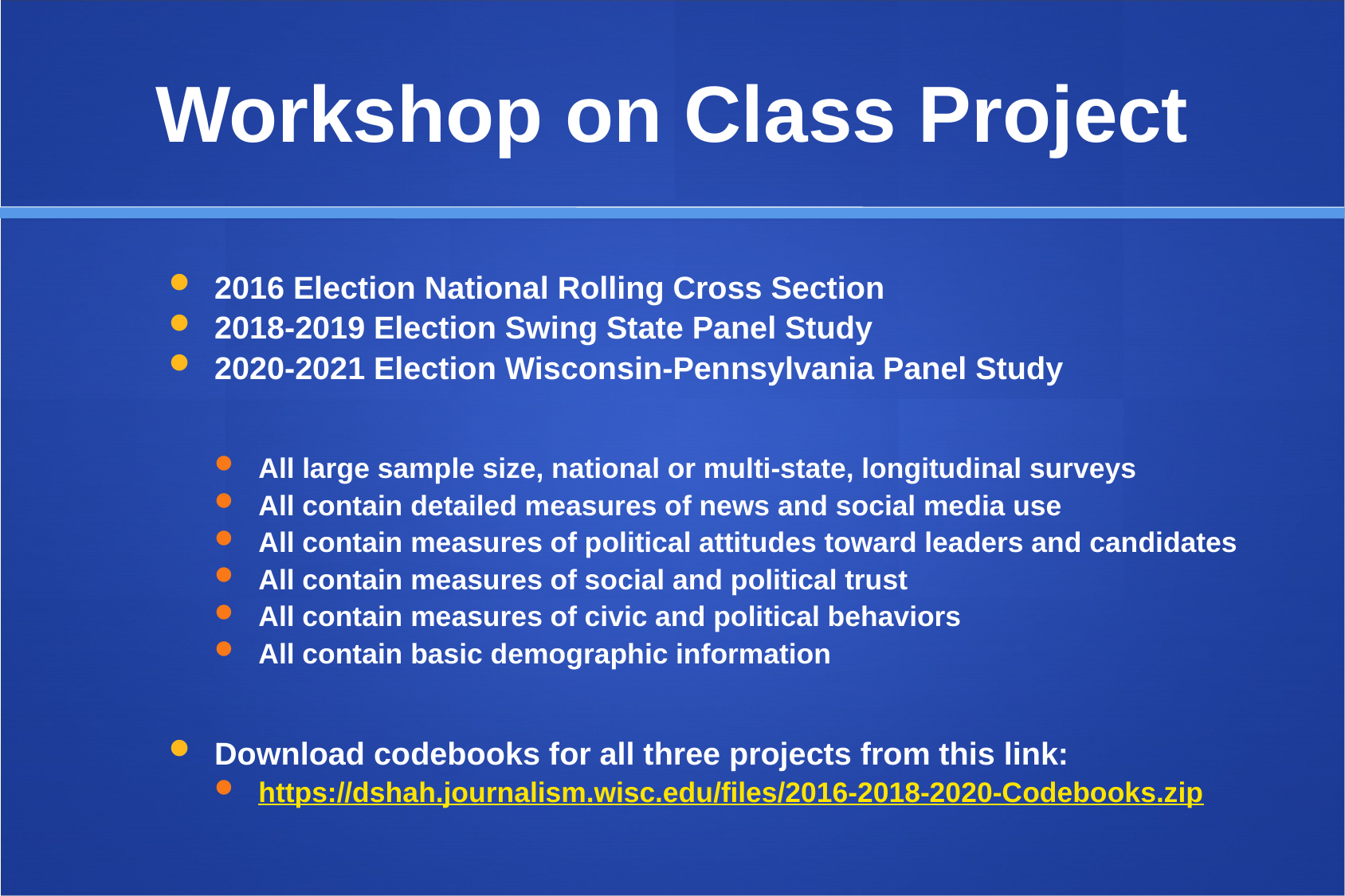

# Workshop on Class Project
2016 Election National Rolling Cross Section
2018-2019 Election Swing State Panel Study
2020-2021 Election Wisconsin-Pennsylvania Panel Study

All large sample size, national or multi-state, longitudinal surveys
All contain detailed measures of news and social media use
All contain measures of political attitudes toward leaders and candidates
All contain measures of social and political trust
All contain measures of civic and political behaviors
All contain basic demographic information

Download codebooks for all three projects from this link:
https://dshah.journalism.wisc.edu/files/2016-2018-2020-Codebooks.zip